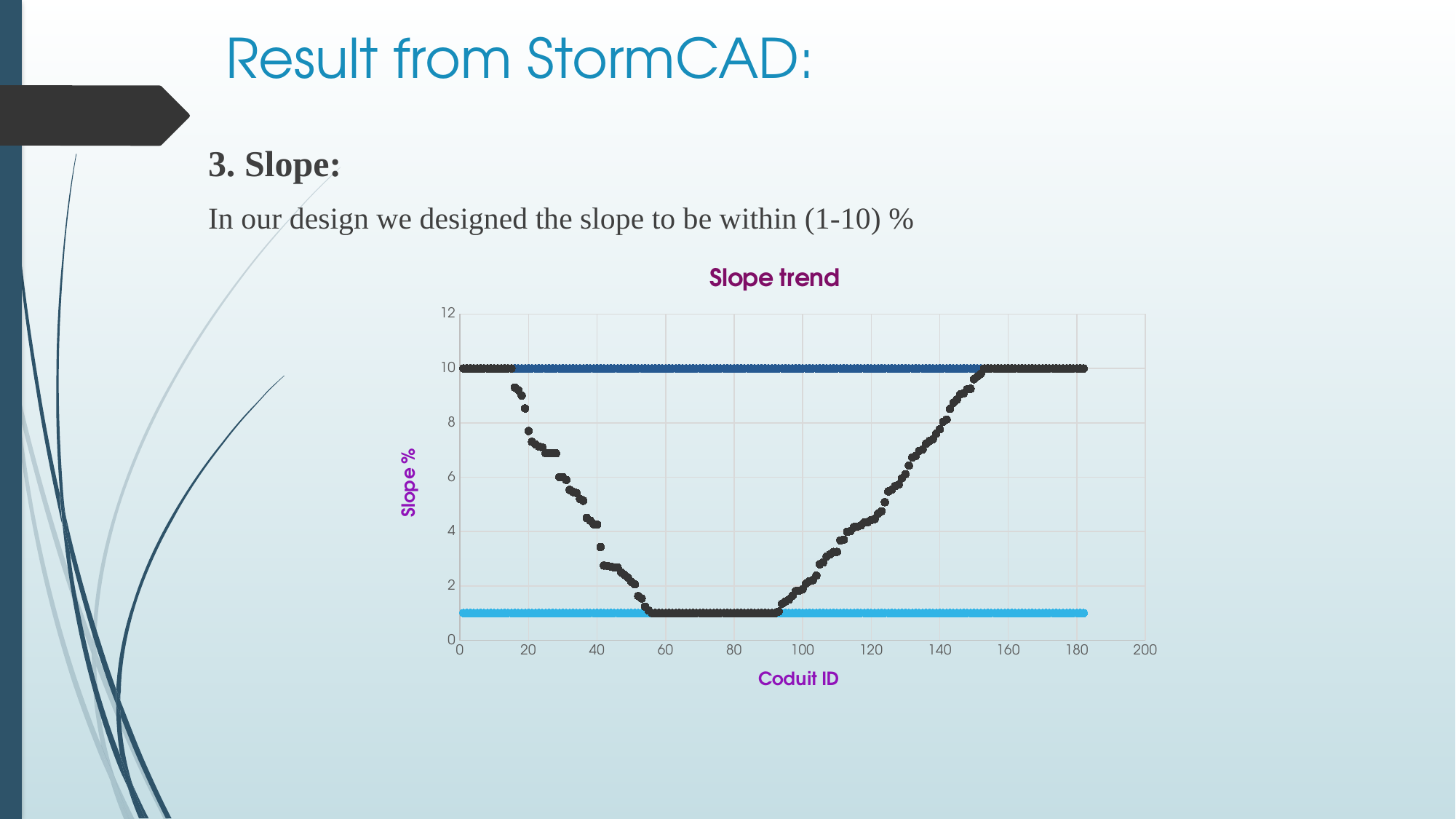

# Result from StormCAD:
3. Slope:
In our design we designed the slope to be within (1-10) %

### Chart: Slope trend

| Category |  |  |  |
|---|---|---|---|